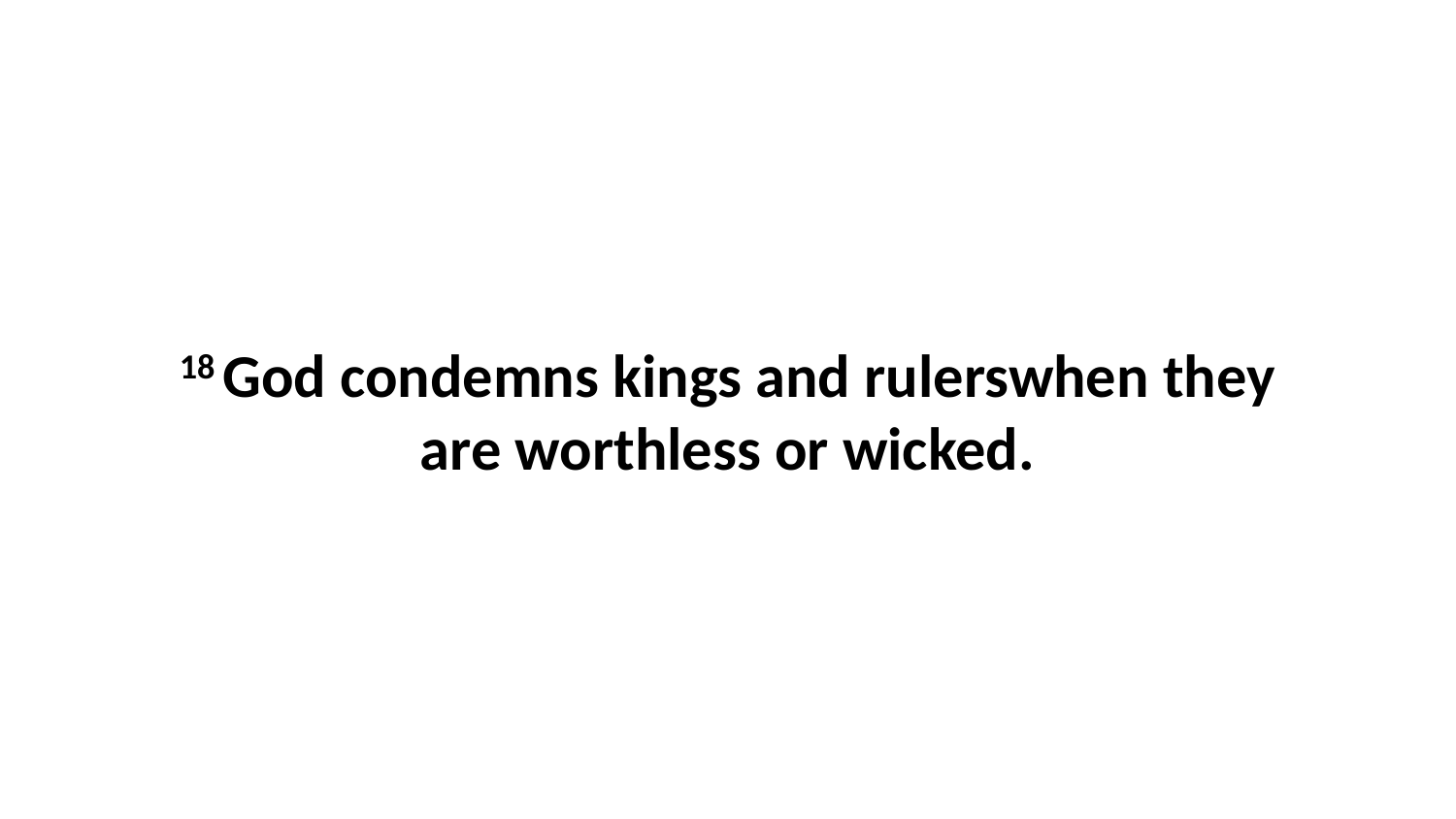

18 God condemns kings and rulerswhen they are worthless or wicked.